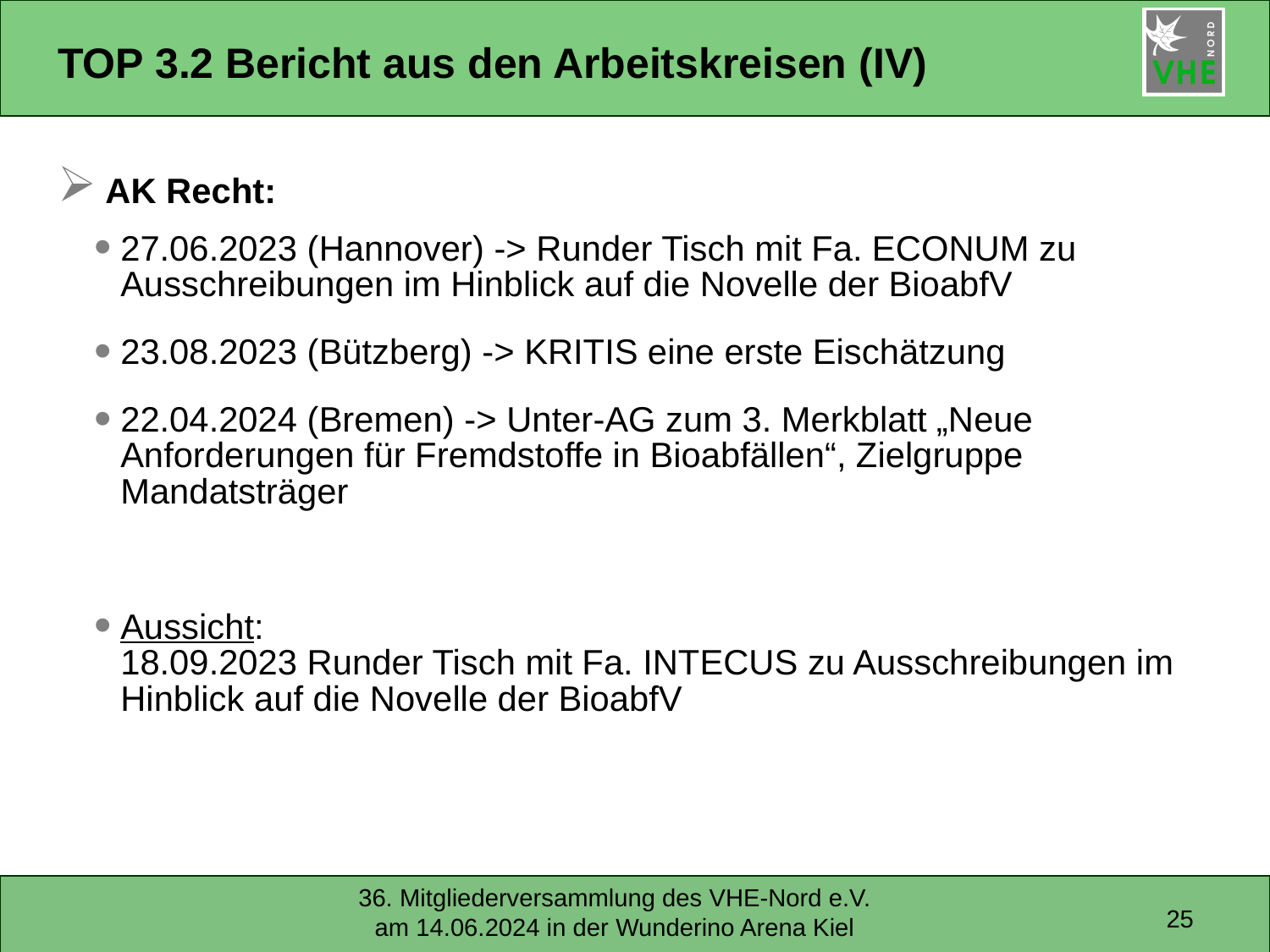

# TOP 3.2 Bericht aus den Arbeitskreisen (IV)
AK Recht:
27.06.2023 (Hannover) -> Runder Tisch mit Fa. ECONUM zu Ausschreibungen im Hinblick auf die Novelle der BioabfV
23.08.2023 (Bützberg) -> KRITIS eine erste Eischätzung
22.04.2024 (Bremen) -> Unter-AG zum 3. Merkblatt „Neue Anforderungen für Fremdstoffe in Bioabfällen“, Zielgruppe Mandatsträger

Aussicht:
18.09.2023 Runder Tisch mit Fa. INTECUS zu Ausschreibungen im Hinblick auf die Novelle der BioabfV

25
36. Mitgliederversammlung des VHE-Nord e.V. am 14.06.2024 in der Wunderino Arena Kiel